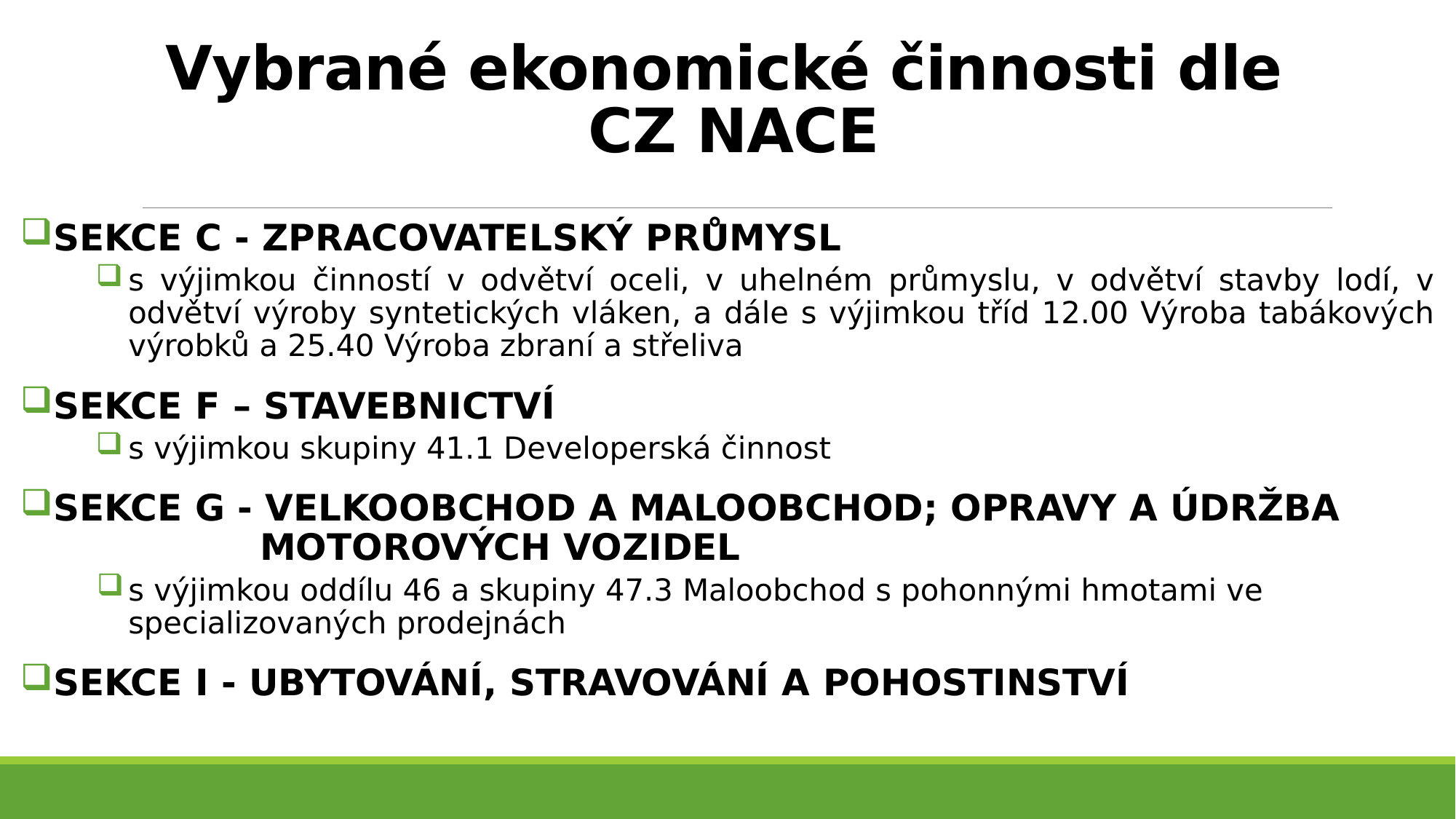

# Vybrané ekonomické činnosti dle CZ NACE
SEKCE C - ZPRACOVATELSKÝ PRŮMYSL
s výjimkou činností v odvětví oceli, v uhelném průmyslu, v odvětví stavby lodí, v odvětví výroby syntetických vláken, a dále s výjimkou tříd 12.00 Výroba tabákových výrobků a 25.40 Výroba zbraní a střeliva
SEKCE F – STAVEBNICTVÍ
s výjimkou skupiny 41.1 Developerská činnost
SEKCE G - VELKOOBCHOD A MALOOBCHOD; OPRAVY A ÚDRŽBA                          MOTOROVÝCH VOZIDEL
s výjimkou oddílu 46 a skupiny 47.3 Maloobchod s pohonnými hmotami ve specializovaných prodejnách
SEKCE I - UBYTOVÁNÍ, STRAVOVÁNÍ A POHOSTINSTVÍ